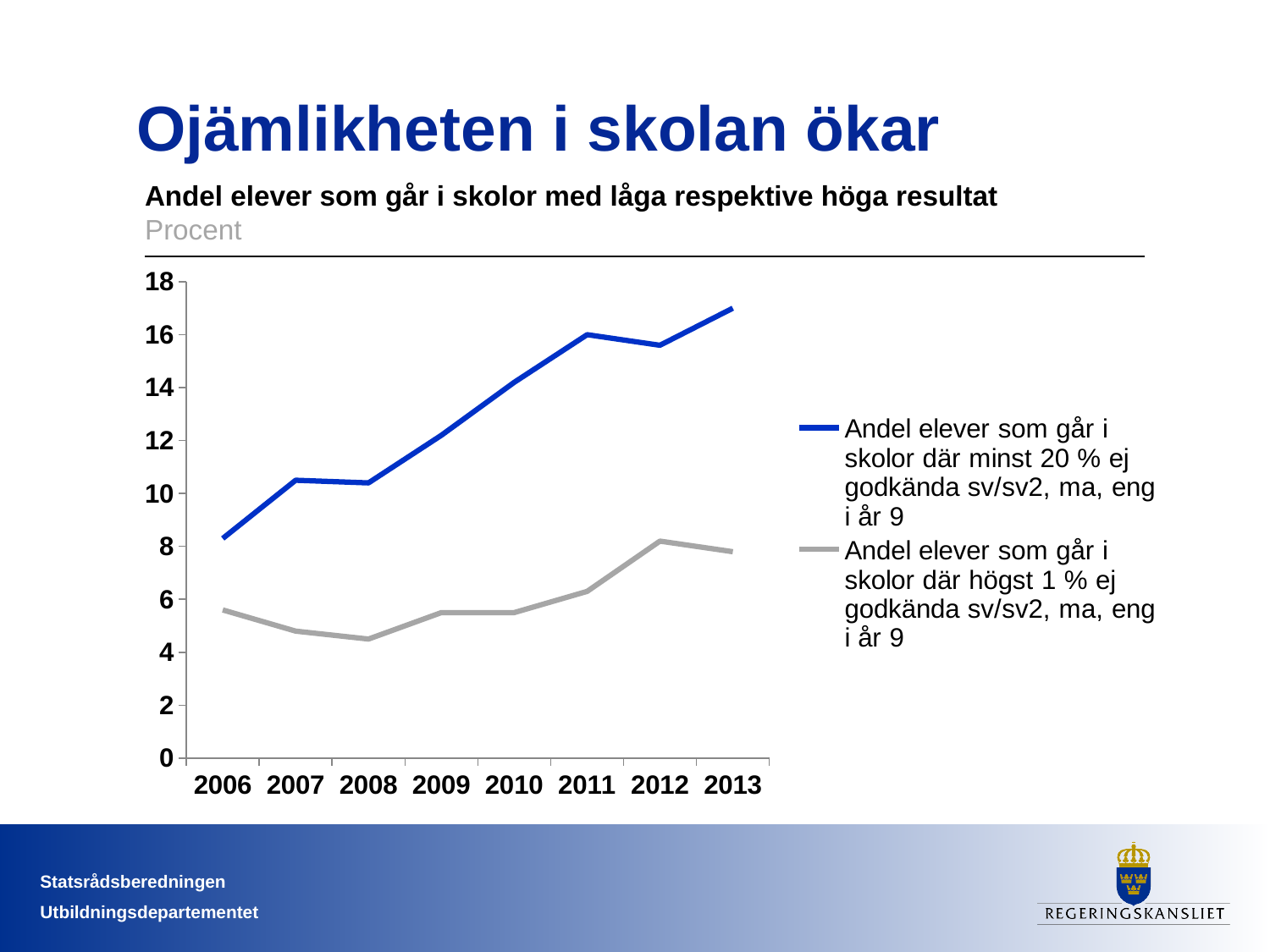

# Ojämlikheten i skolan ökar
Andel elever som går i skolor med låga respektive höga resultat
Procent

### Chart

| Category | Andel elever som går i skolor där minst 20 % ej godkända sv/sv2, ma, eng i år 9 | Andel elever som går i skolor där högst 1 % ej godkända sv/sv2, ma, eng i år 9 |
|---|---|---|
| 2006 | 8.3 | 5.6 |
| 2007 | 10.5 | 4.8 |
| 2008 | 10.4 | 4.5 |
| 2009 | 12.2 | 5.5 |
| 2010 | 14.2 | 5.5 |
| 2011 | 16.0 | 6.3 |
| 2012 | 15.6 | 8.2 |
| 2013 | 17.0 | 7.8 |